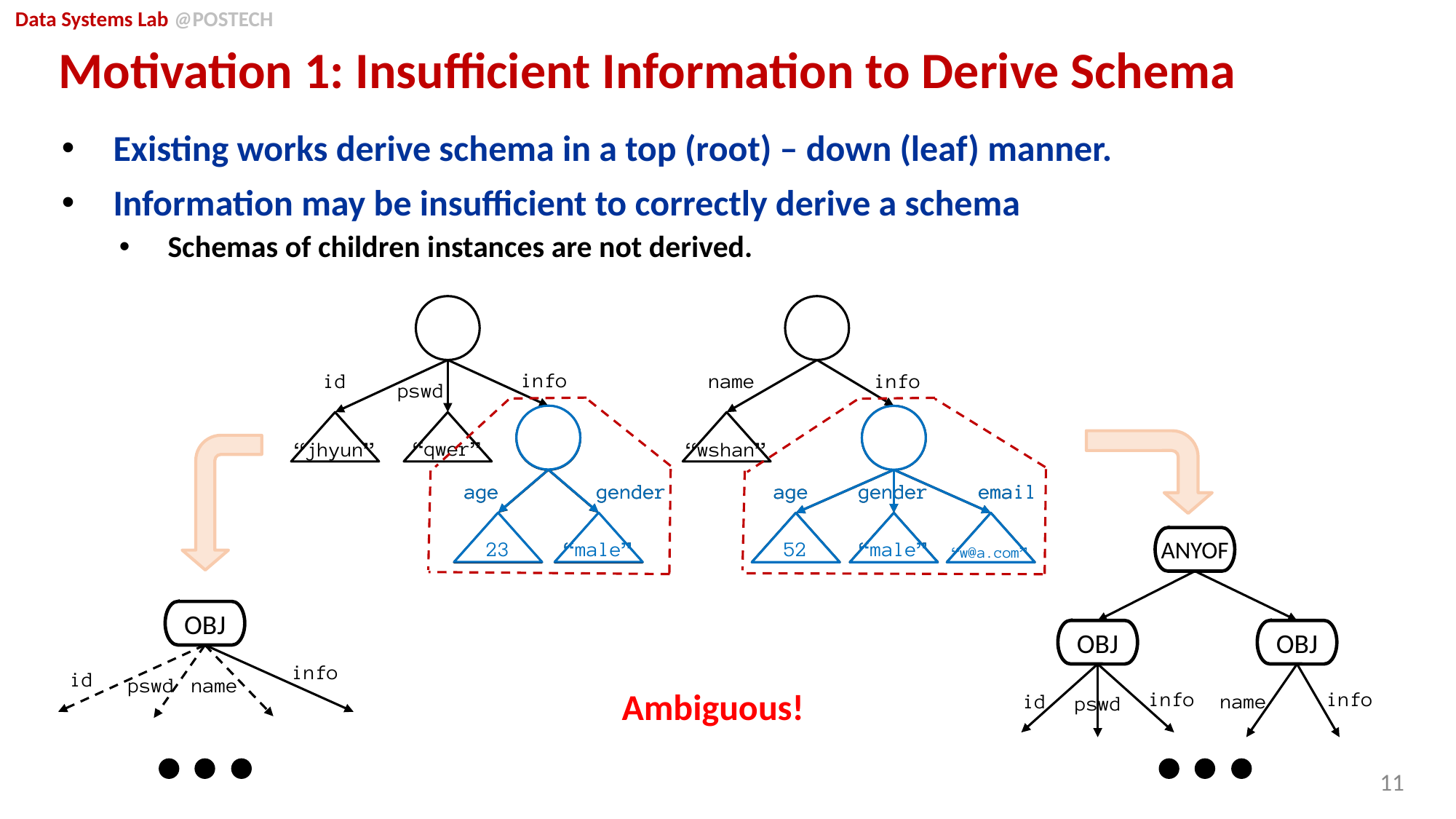

# Motivation 1: Insufficient Information to Derive Schema
Existing works derive schema in a top (root) – down (leaf) manner.
Information may be insufficient to correctly derive a schema
Schemas of children instances are not derived.

info
id
name
info
pswd

age
gender

23
“male”

age
gender
email

52
“male”
“w@a.com”

age
gender

23
“male”

age
gender
email

52
“male”
null

“qwer”
“jhyun”
“wshan”
Same schema
Different schema

ANYOF
OBJ
OBJ
info
info
id
name
pswd

OBJ
info
id
pswd
name

Ambiguous!
11